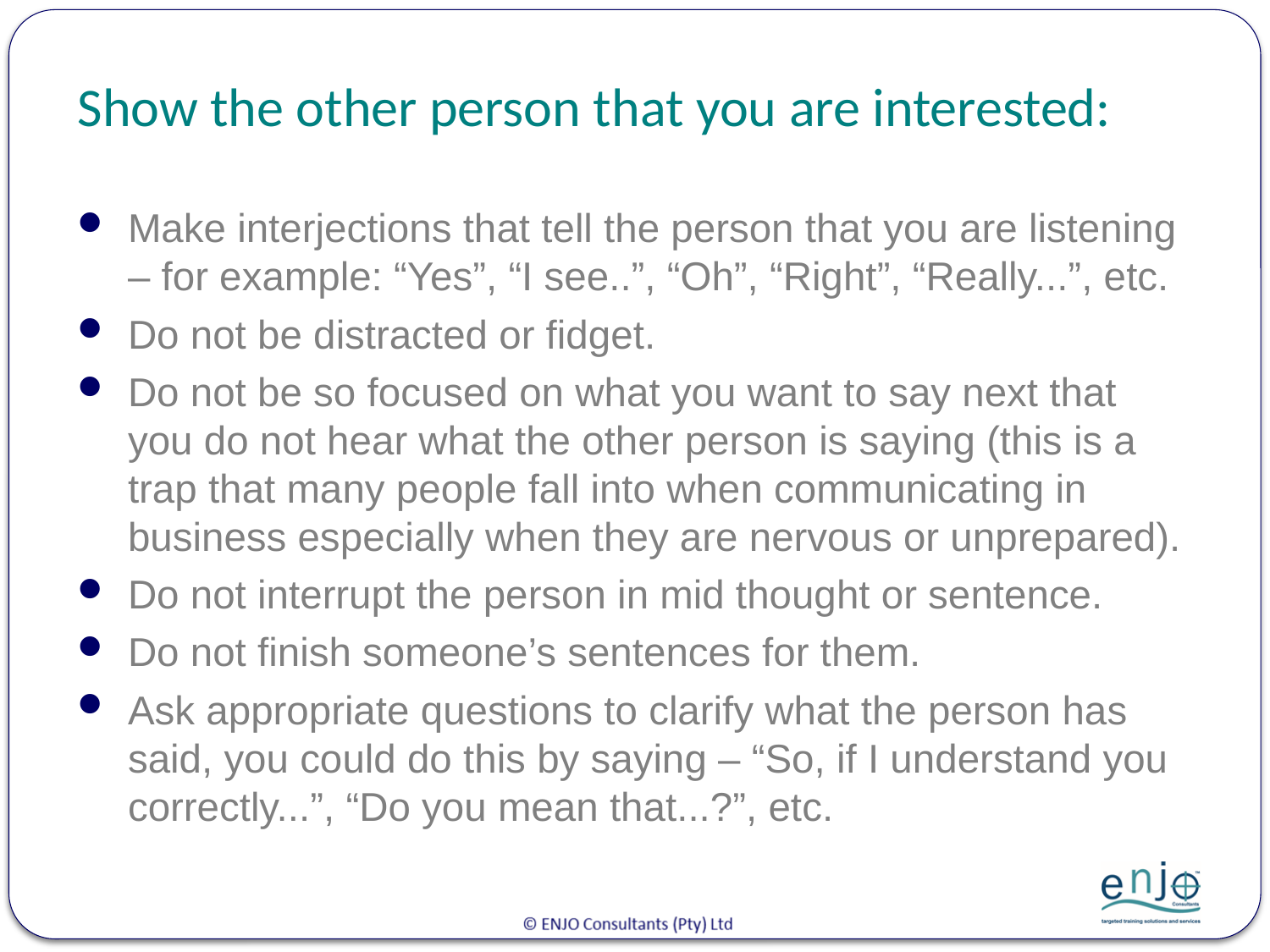

# Show the other person that you are interested:
Make interjections that tell the person that you are listening – for example: “Yes”, “I see..”, “Oh”, “Right”, “Really...”, etc.
Do not be distracted or fidget.
Do not be so focused on what you want to say next that you do not hear what the other person is saying (this is a trap that many people fall into when communicating in business especially when they are nervous or unprepared).
Do not interrupt the person in mid thought or sentence.
Do not finish someone’s sentences for them.
Ask appropriate questions to clarify what the person has said, you could do this by saying – “So, if I understand you correctly...”, “Do you mean that...?”, etc.